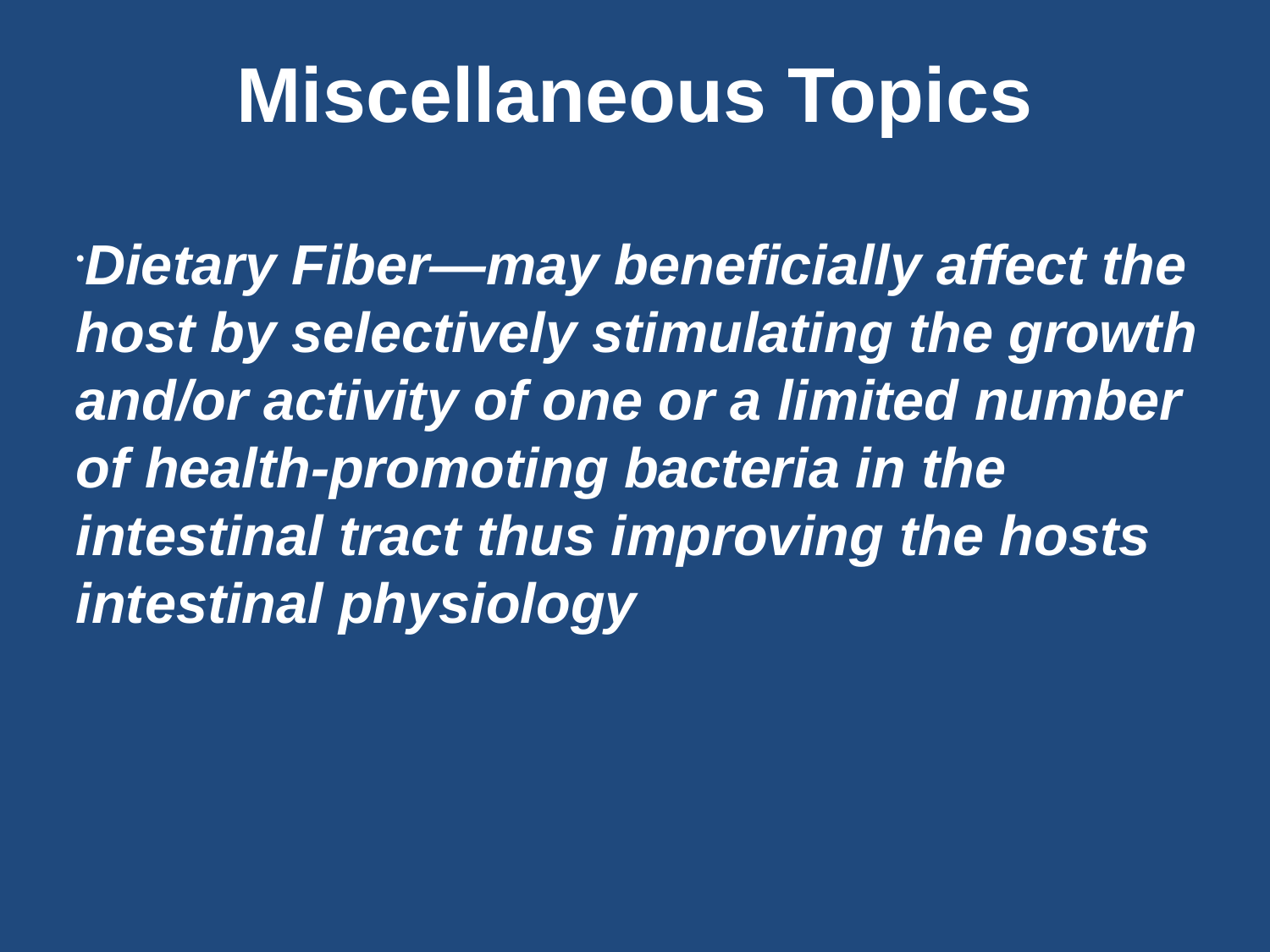

Miscellaneous Topics
Dietary Fiber—may beneficially affect the host by selectively stimulating the growth and/or activity of one or a limited number of health-promoting bacteria in the intestinal tract thus improving the hosts intestinal physiology